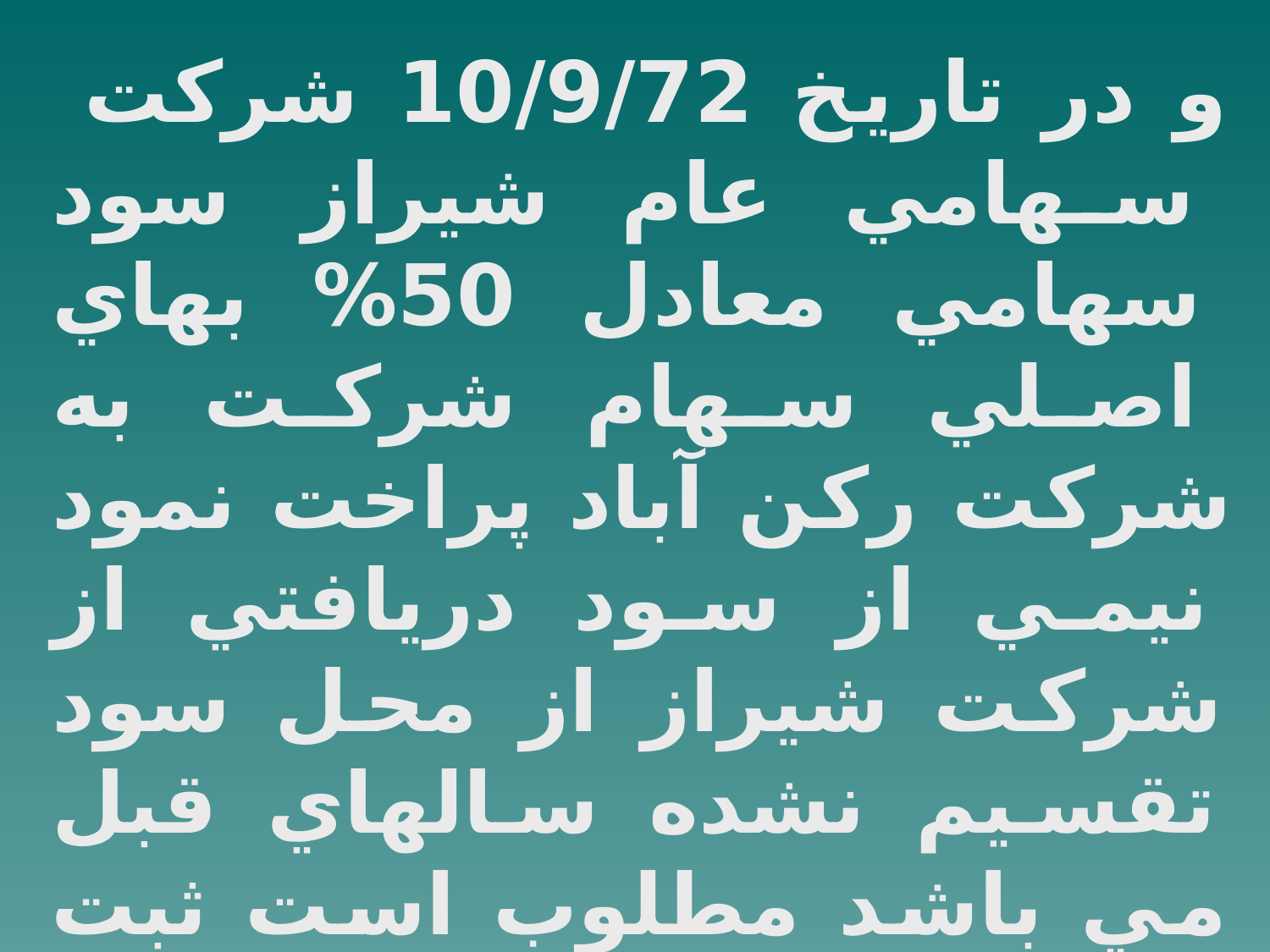

و در تاريخ 10/9/72 شركت سهامي عام شيراز سود سهامي معادل 50% بهاي اصلي سهام شركت به شركت ركن آباد پراخت نمود نيمي از سود دريافتي از شركت شيراز از محل سود تقسيم نشده سالهاي قبل مي باشد مطلوب است ثبت خريد سهام ودريافت سود سهام در دفتر روزنامه شركت ركن آباد .